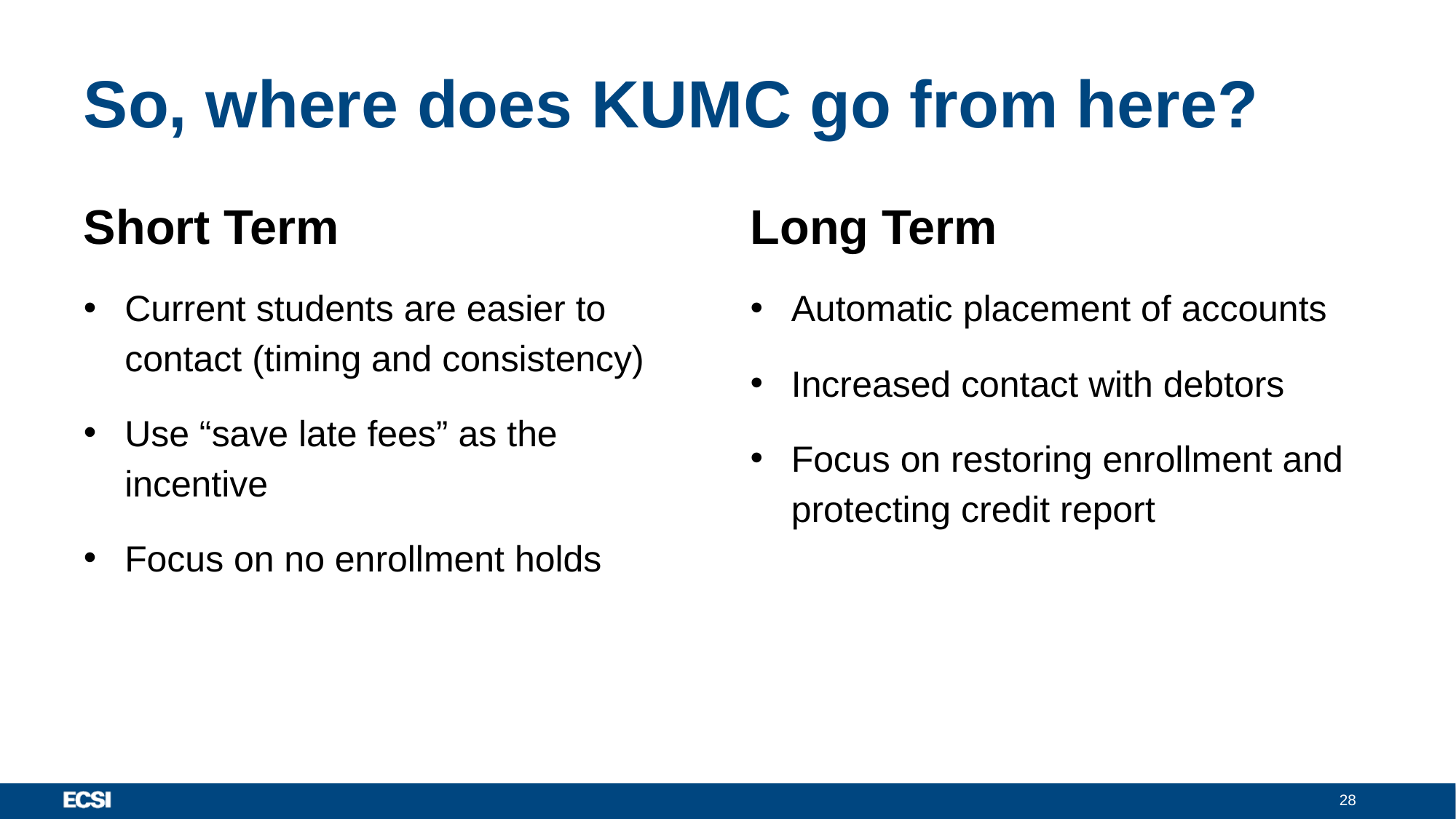

# So, where does KUMC go from here?
Short Term
Long Term
Current students are easier to contact (timing and consistency)
Use “save late fees” as the incentive
Focus on no enrollment holds
Automatic placement of accounts
Increased contact with debtors
Focus on restoring enrollment and protecting credit report